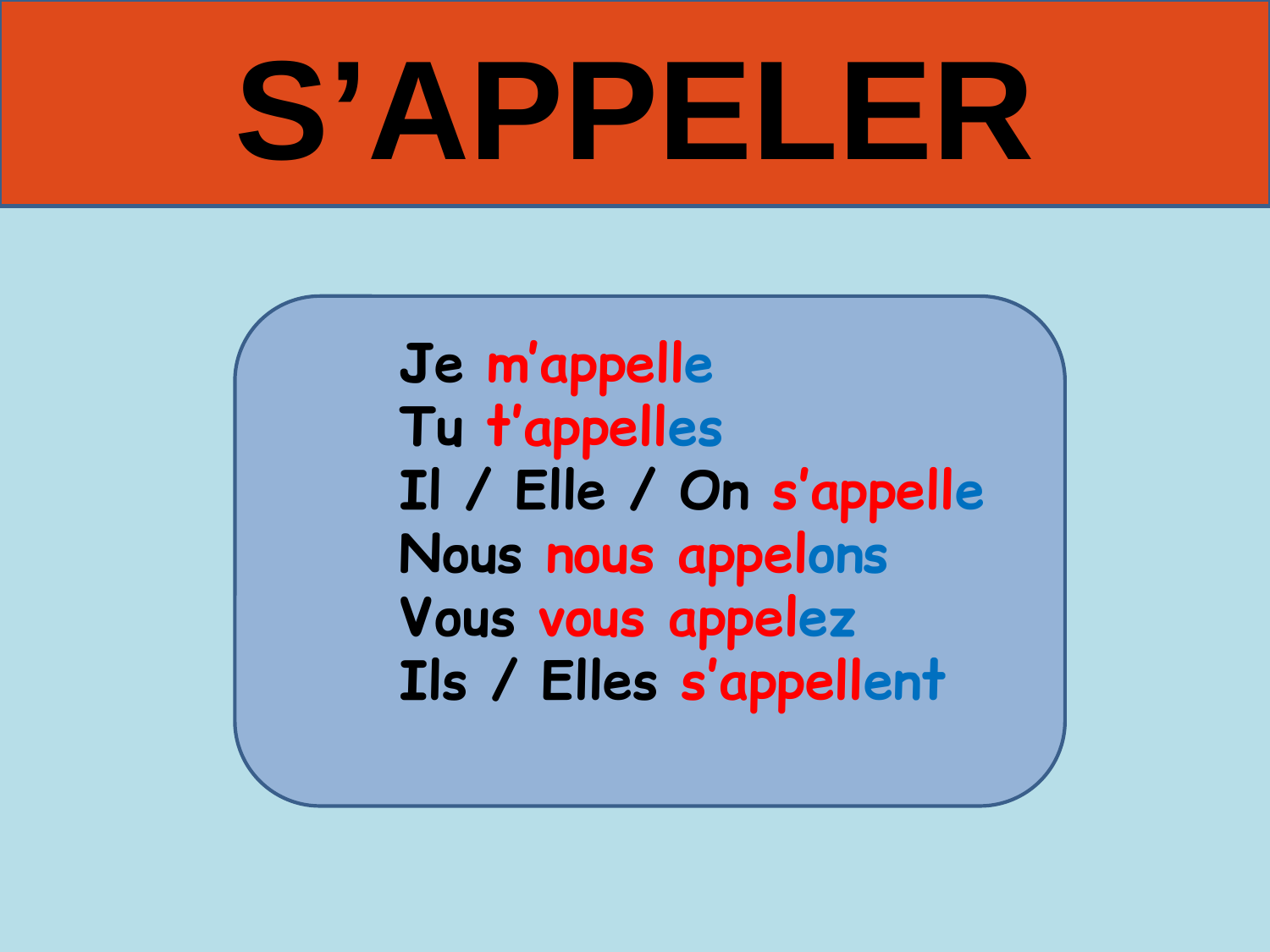

S’APPELER
#

	Je m’appelle
	Tu t’appelles
	Il / Elle / On s’appelle
	Nous nous appelons
	Vous vous appelez
	Ils / Elles s’appellent